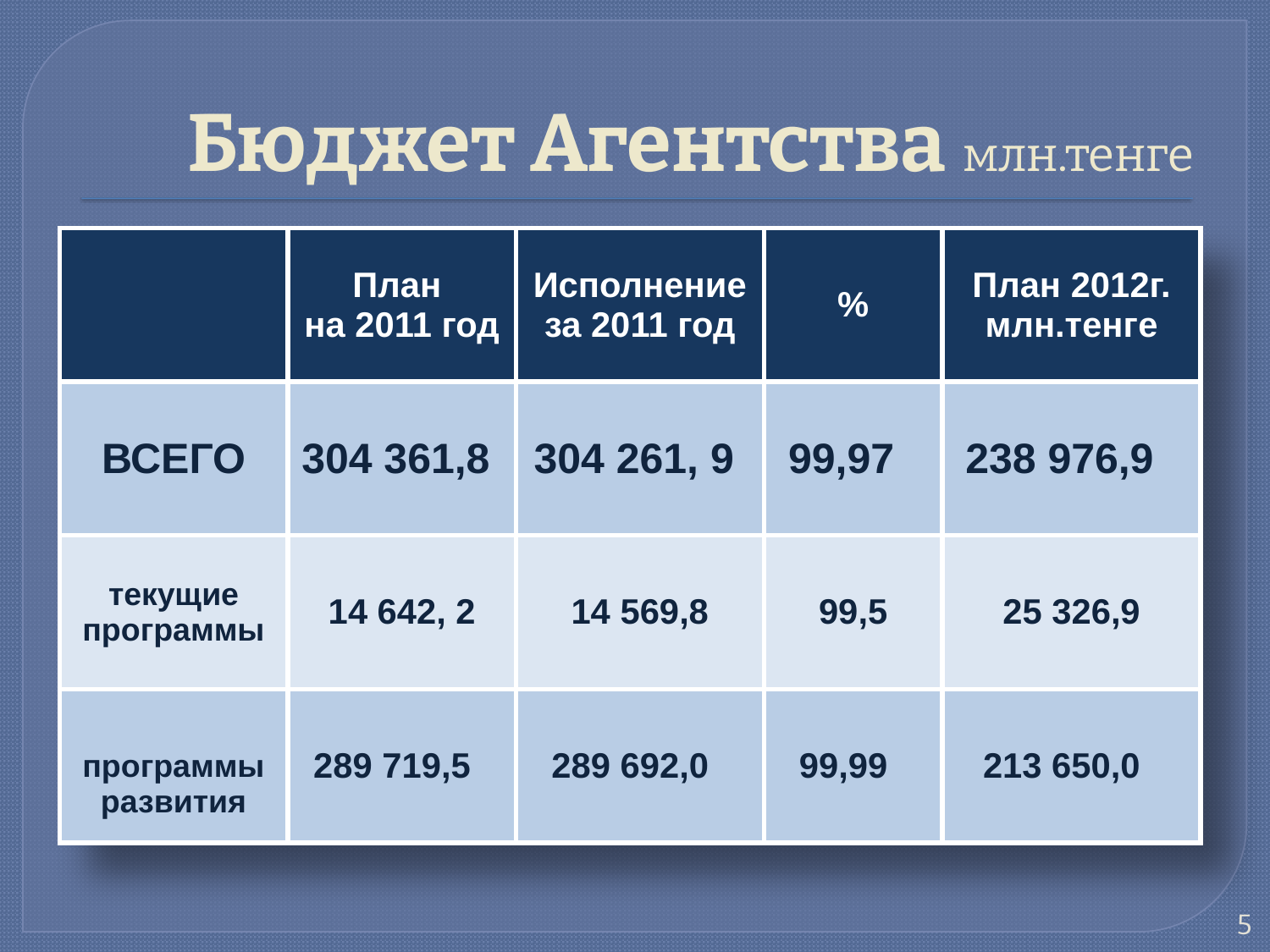

# Бюджет Агентства млн.тенге
|  | План на 2011 год | Исполнение за 2011 год | % | План 2012г. млн.тенге |
| --- | --- | --- | --- | --- |
| ВСЕГО | 304 361,8 | 304 261, 9 | 99,97 | 238 976,9 |
| текущие программы | 14 642, 2 | 14 569,8 | 99,5 | 25 326,9 |
| программы развития | 289 719,5 | 289 692,0 | 99,99 | 213 650,0 |
5